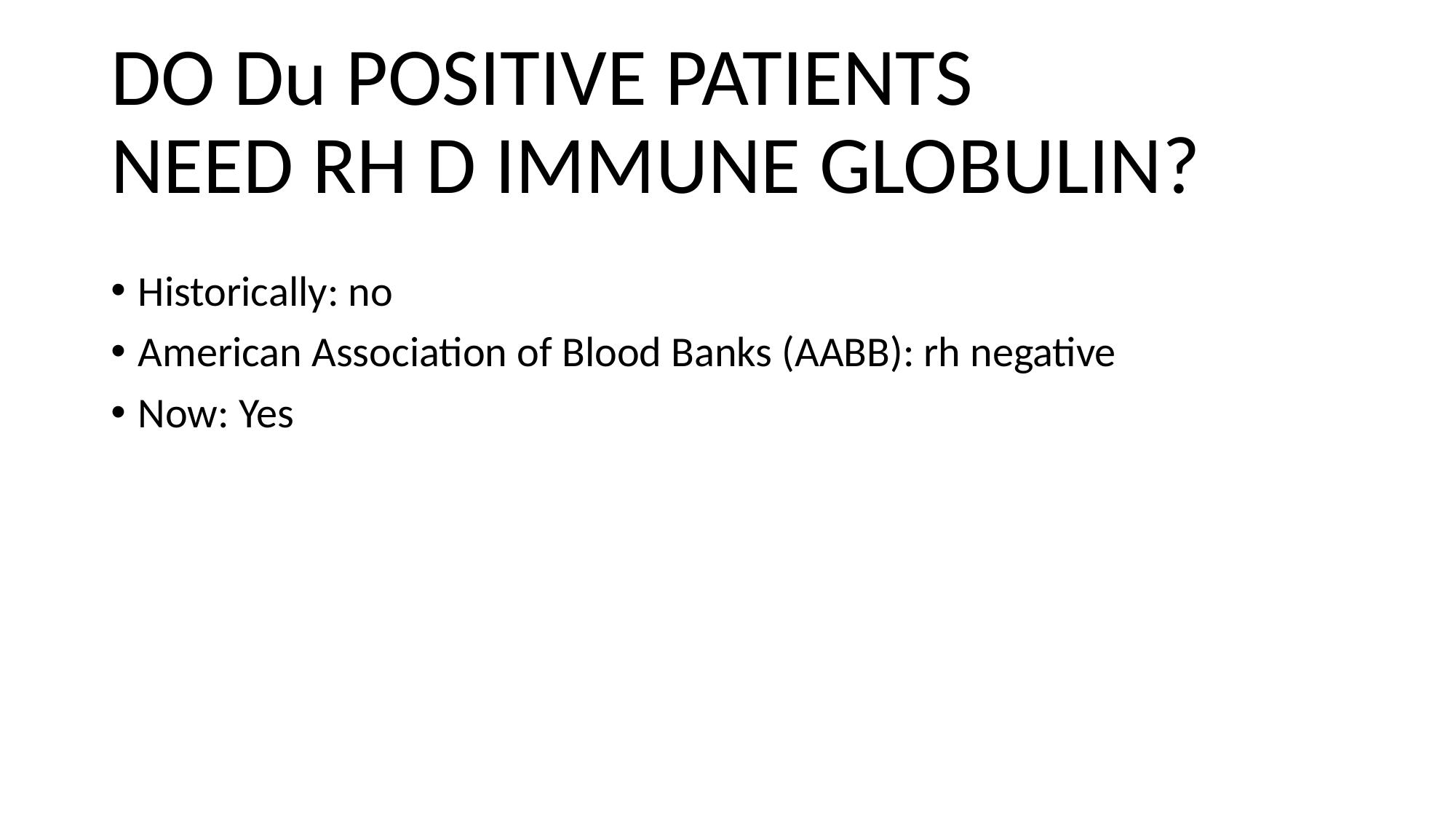

# DO Du POSITIVE PATIENTS NEED RH D IMMUNE GLOBULIN?
Historically: no
American Association of Blood Banks (AABB): rh negative
Now: Yes